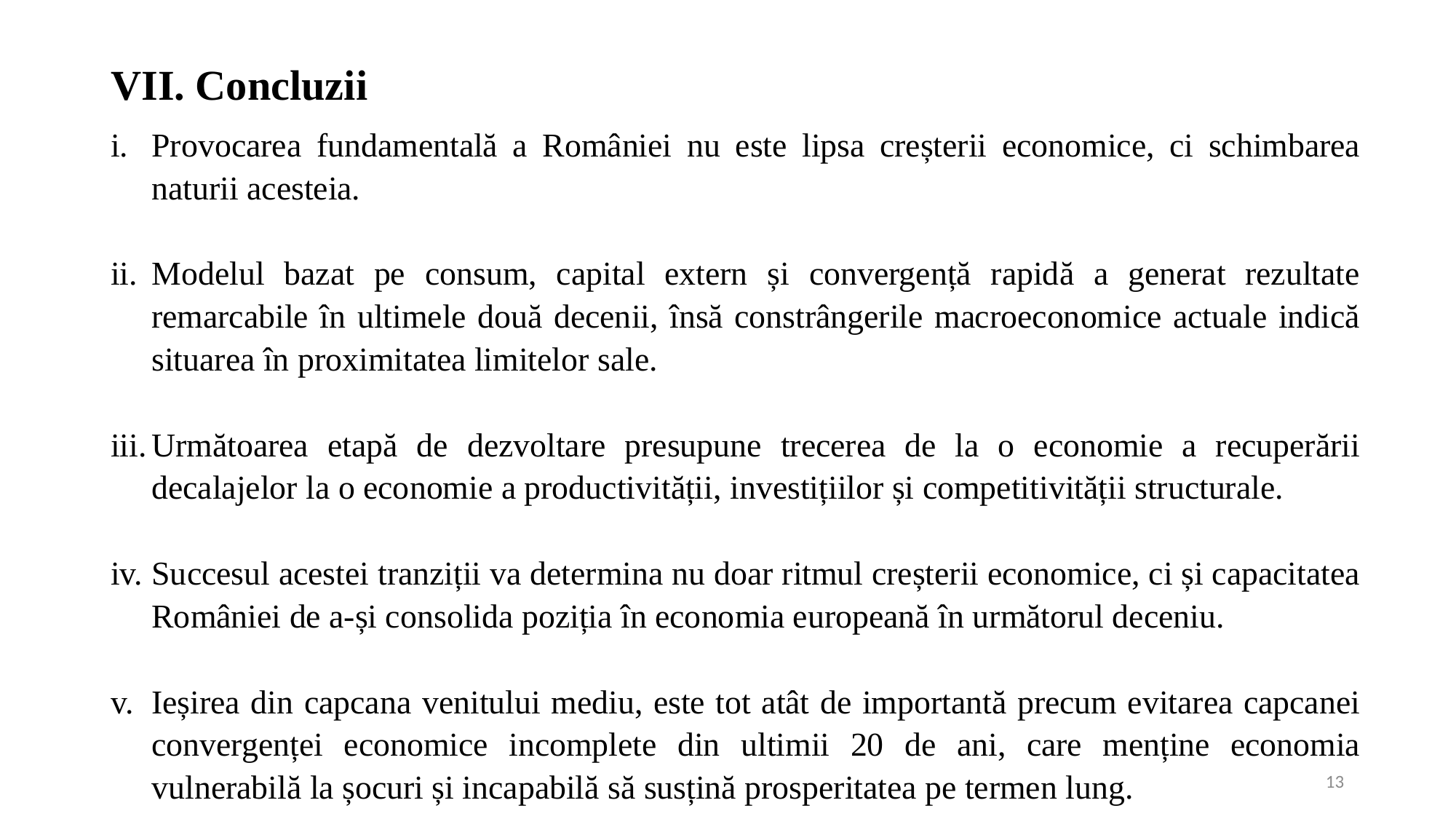

VII. Concluzii
Provocarea fundamentală a României nu este lipsa creșterii economice, ci schimbarea naturii acesteia.

Modelul bazat pe consum, capital extern și convergență rapidă a generat rezultate remarcabile în ultimele două decenii, însă constrângerile macroeconomice actuale indică situarea în proximitatea limitelor sale.

Următoarea etapă de dezvoltare presupune trecerea de la o economie a recuperării decalajelor la o economie a productivității, investițiilor și competitivității structurale.

Succesul acestei tranziții va determina nu doar ritmul creșterii economice, ci și capacitatea României de a-și consolida poziția în economia europeană în următorul deceniu.

Ieșirea din capcana venitului mediu, este tot atât de importantă precum evitarea capcanei convergenței economice incomplete din ultimii 20 de ani, care menține economia vulnerabilă la șocuri și incapabilă să susțină prosperitatea pe termen lung.
13